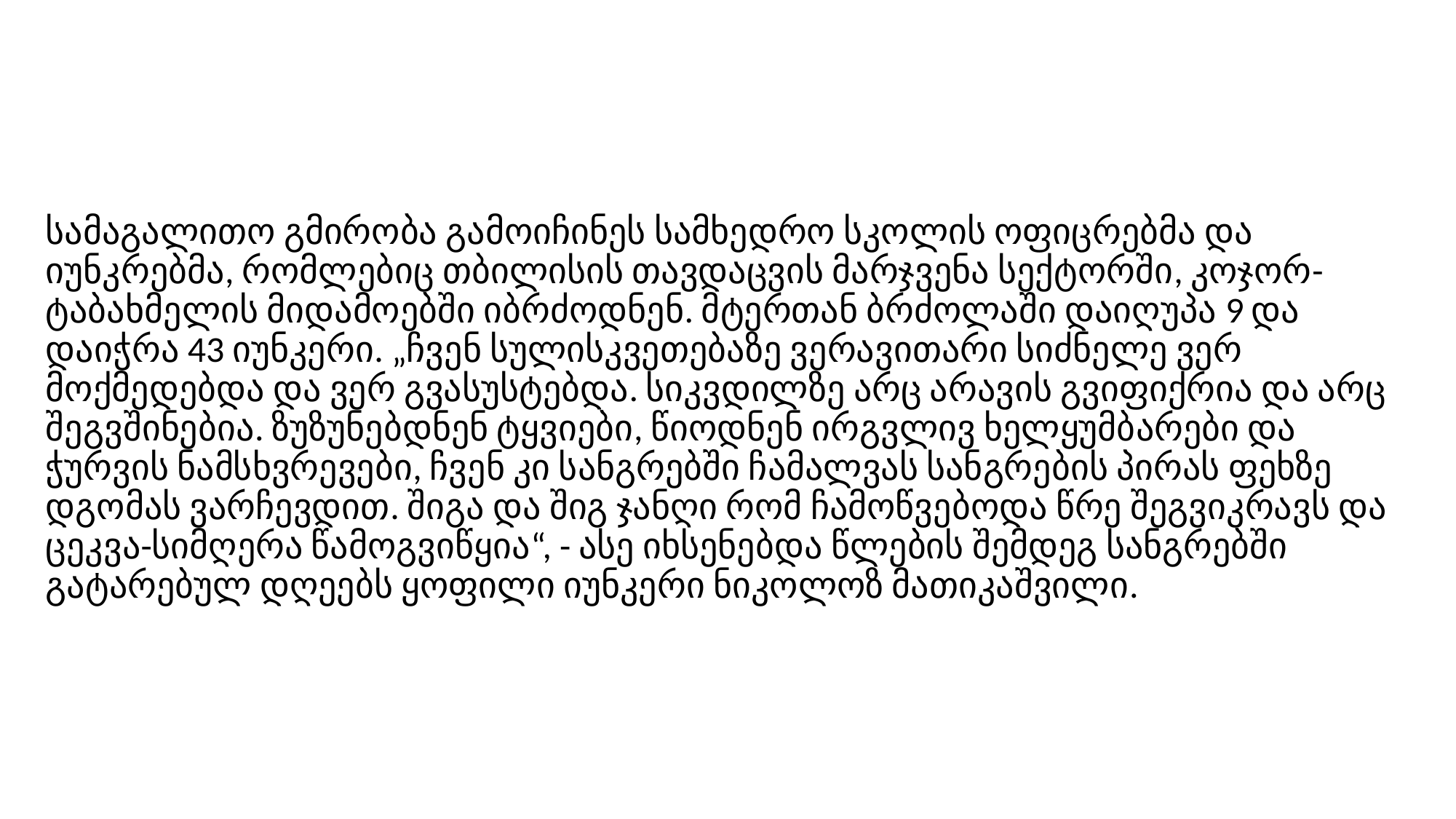

# სამაგალითო გმირობა გამოიჩინეს სამხედრო სკოლის ოფიცრებმა და იუნკრებმა, რომლებიც თბილისის თავდაცვის მარჯვენა სექტორში, კოჯორ-ტაბახმელის მიდამოებში იბრძოდნენ. მტერთან ბრძოლაში დაიღუპა 9 და დაიჭრა 43 იუნკერი. „ჩვენ სულისკვეთებაზე ვერავითარი სიძნელე ვერ მოქმედებდა და ვერ გვასუსტებდა. სიკვდილზე არც არავის გვიფიქრია და არც შეგვშინებია. ზუზუნებდნენ ტყვიები, წიოდნენ ირგვლივ ხელყუმბარები და ჭურვის ნამსხვრევები, ჩვენ კი სანგრებში ჩამალვას სანგრების პირას ფეხზე დგომას ვარჩევდით. შიგა და შიგ ჯანღი რომ ჩამოწვებოდა წრე შეგვიკრავს და ცეკვა-სიმღერა წამოგვიწყია“, - ასე იხსენებდა წლების შემდეგ სანგრებში გატარებულ დღეებს ყოფილი იუნკერი ნიკოლოზ მათიკაშვილი.